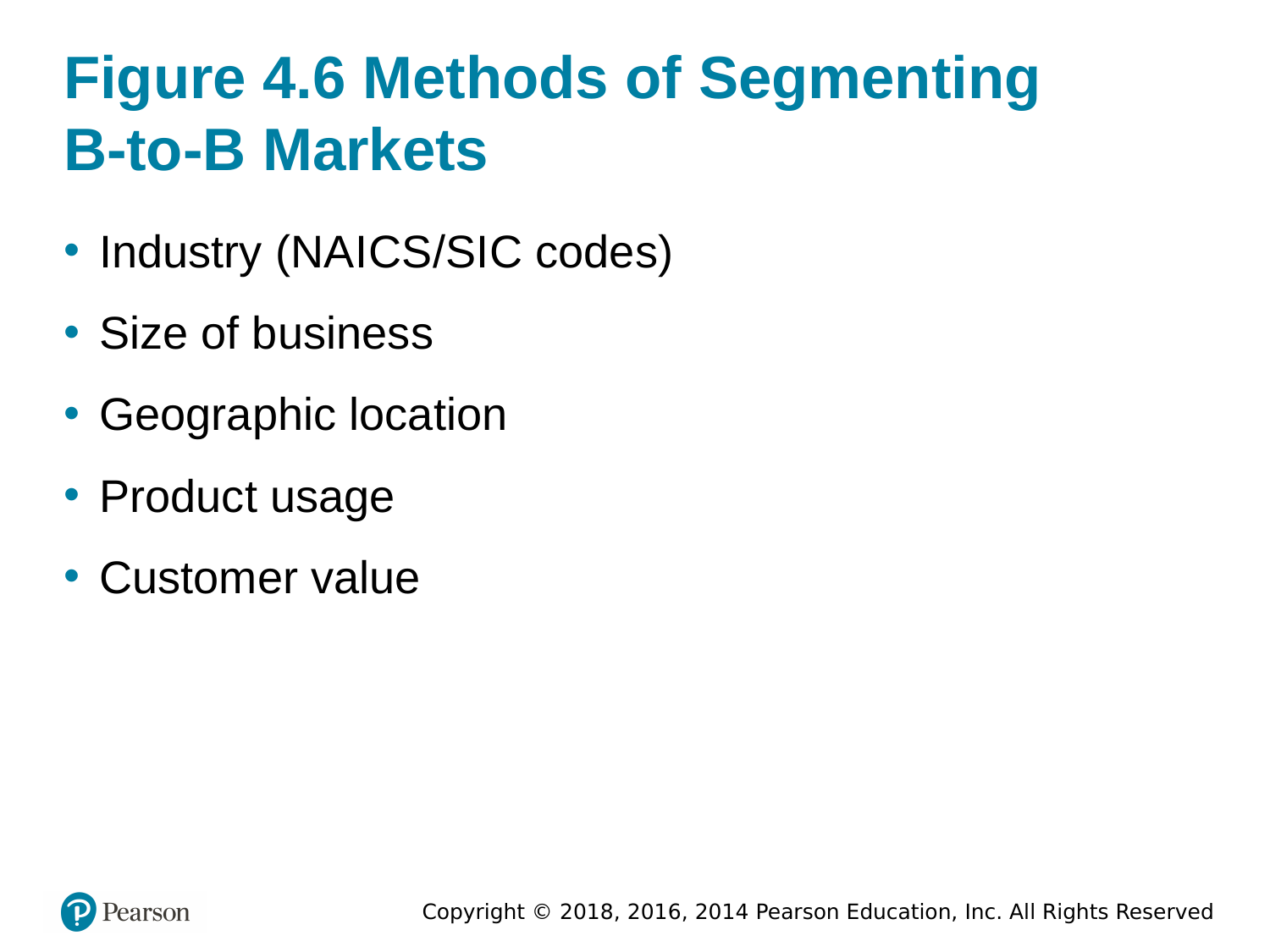

# Figure 4.6 Methods of Segmenting B-to-B Markets
Industry (N A I C S/S I C codes)
Size of business
Geographic location
Product usage
Customer value